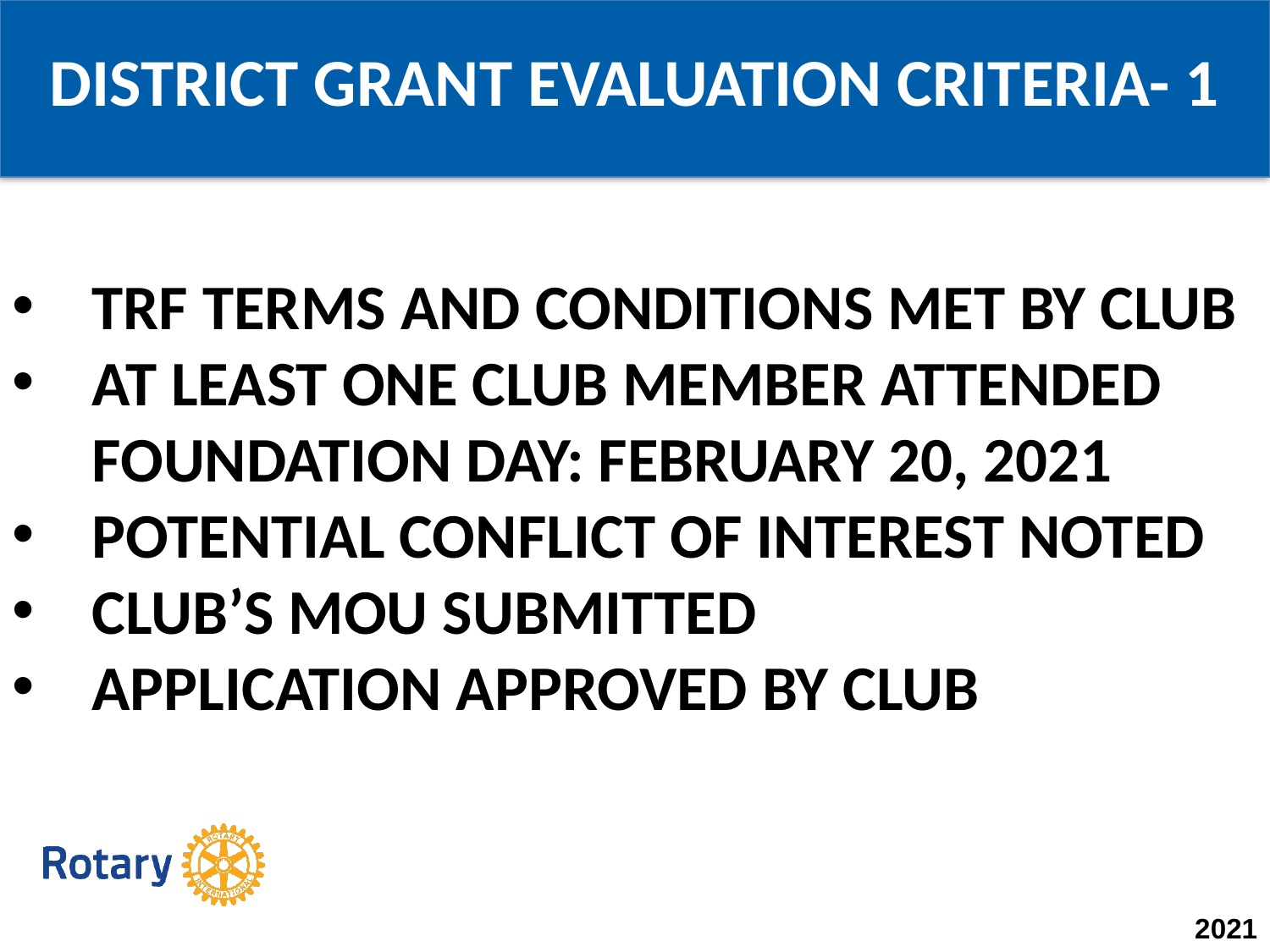

DISTRICT GRANT EVALUATION CRITERIA- 1
TRF TERMS AND CONDITIONS MET BY CLUB
AT LEAST ONE CLUB MEMBER ATTENDED FOUNDATION DAY: FEBRUARY 20, 2021
POTENTIAL CONFLICT OF INTEREST NOTED
CLUB’S MOU SUBMITTED
APPLICATION APPROVED BY CLUB